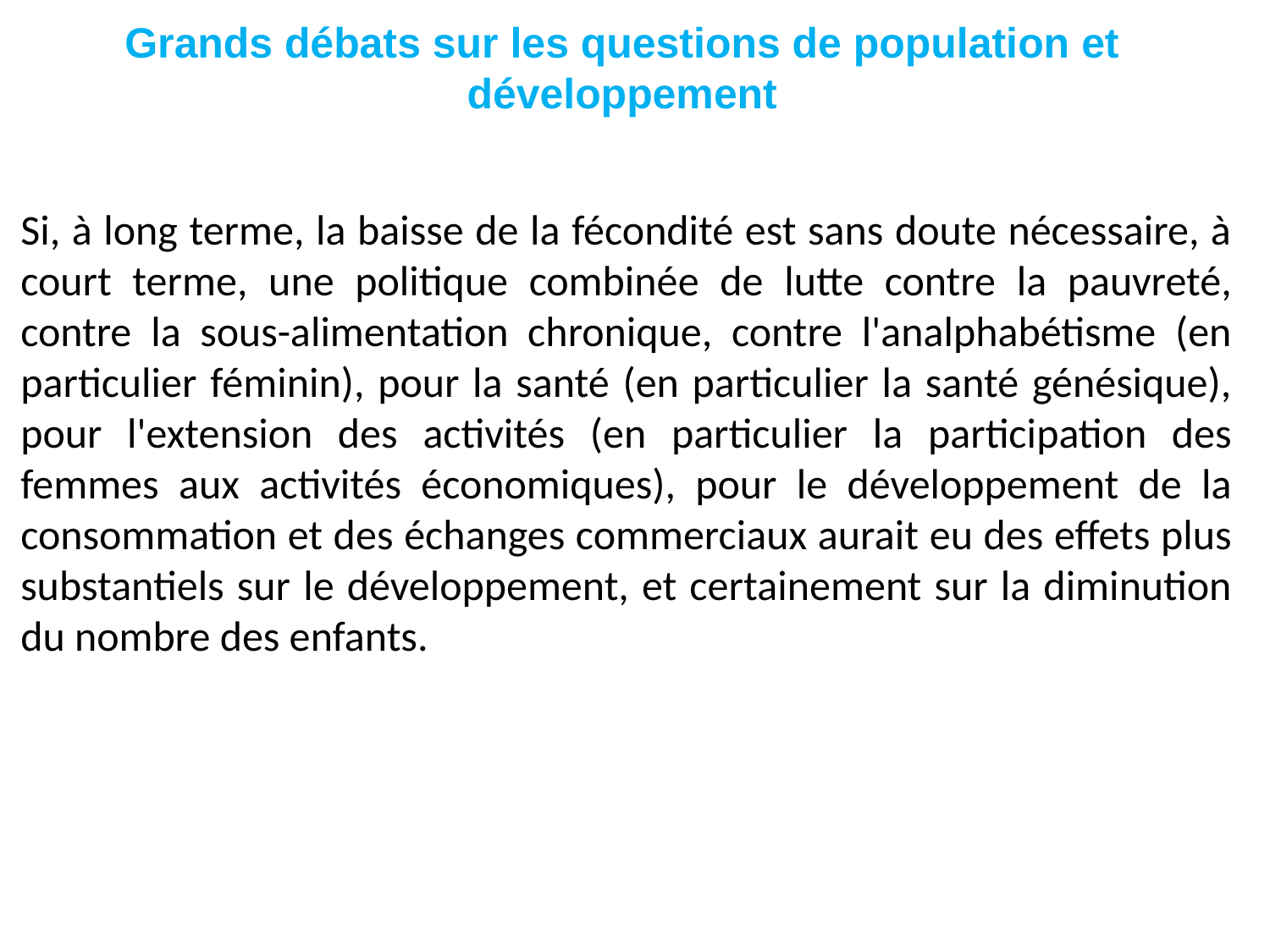

# Grands débats sur les questions de population et développement
Si, à long terme, la baisse de la fécondité est sans doute nécessaire, à court terme, une politique combinée de lutte contre la pauvreté, contre la sous-alimentation chronique, contre l'analphabétisme (en particulier féminin), pour la santé (en particulier la santé génésique), pour l'extension des activités (en particulier la participation des femmes aux activités économiques), pour le développement de la consommation et des échanges commerciaux aurait eu des effets plus substantiels sur le développement, et certainement sur la diminution du nombre des enfants.